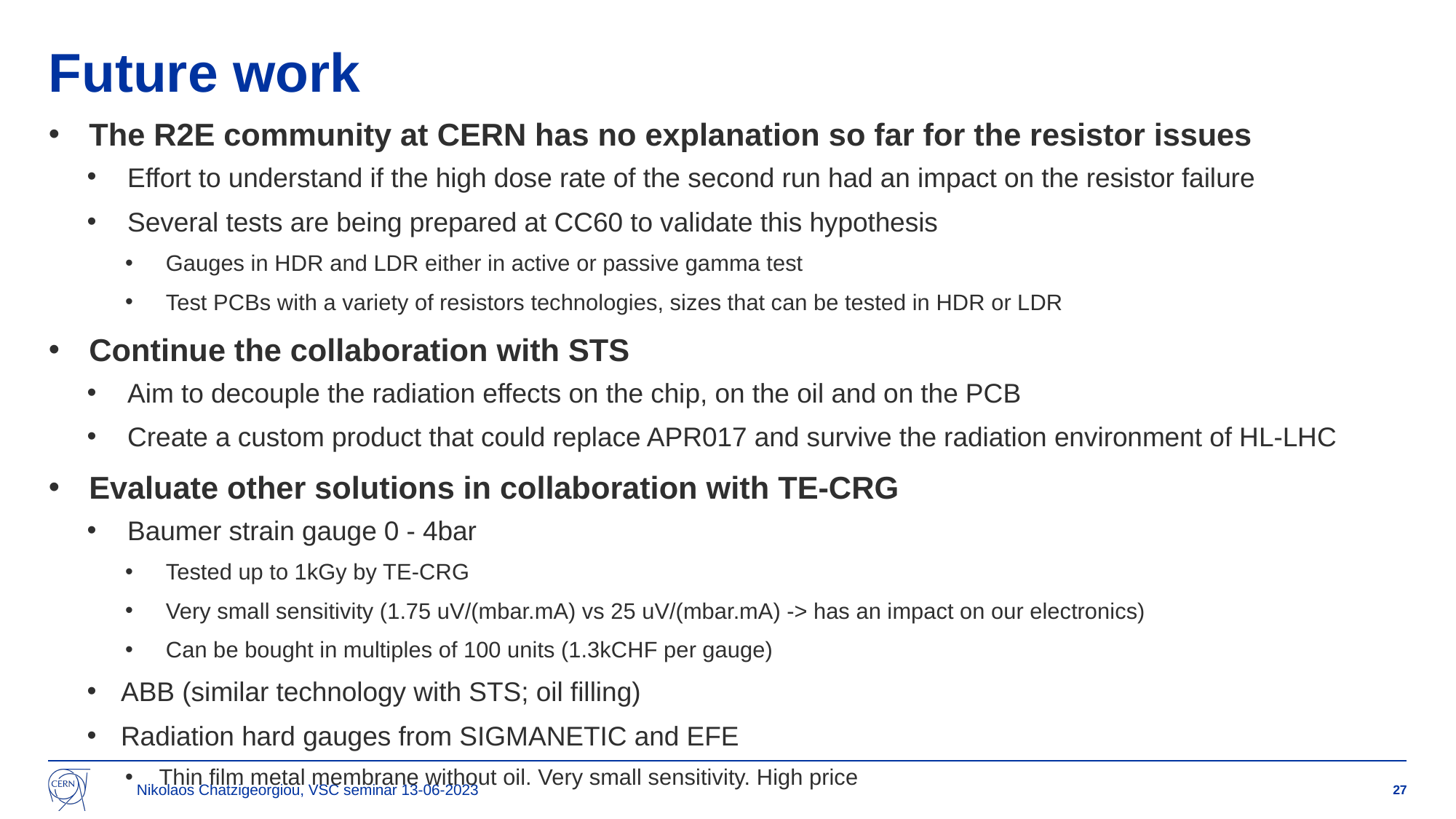

# Future work
The R2E community at CERN has no explanation so far for the resistor issues
Effort to understand if the high dose rate of the second run had an impact on the resistor failure
Several tests are being prepared at CC60 to validate this hypothesis
Gauges in HDR and LDR either in active or passive gamma test
Test PCBs with a variety of resistors technologies, sizes that can be tested in HDR or LDR
Continue the collaboration with STS
Aim to decouple the radiation effects on the chip, on the oil and on the PCB
Create a custom product that could replace APR017 and survive the radiation environment of HL-LHC
Evaluate other solutions in collaboration with TE-CRG
Baumer strain gauge 0 - 4bar
Tested up to 1kGy by TE-CRG
Very small sensitivity (1.75 uV/(mbar.mA) vs 25 uV/(mbar.mA) -> has an impact on our electronics)
Can be bought in multiples of 100 units (1.3kCHF per gauge)
ABB (similar technology with STS; oil filling)
Radiation hard gauges from SIGMANETIC and EFE
Thin film metal membrane without oil. Very small sensitivity. High price

Nikolaos Chatzigeorgiou, VSC seminar 13-06-2023
27